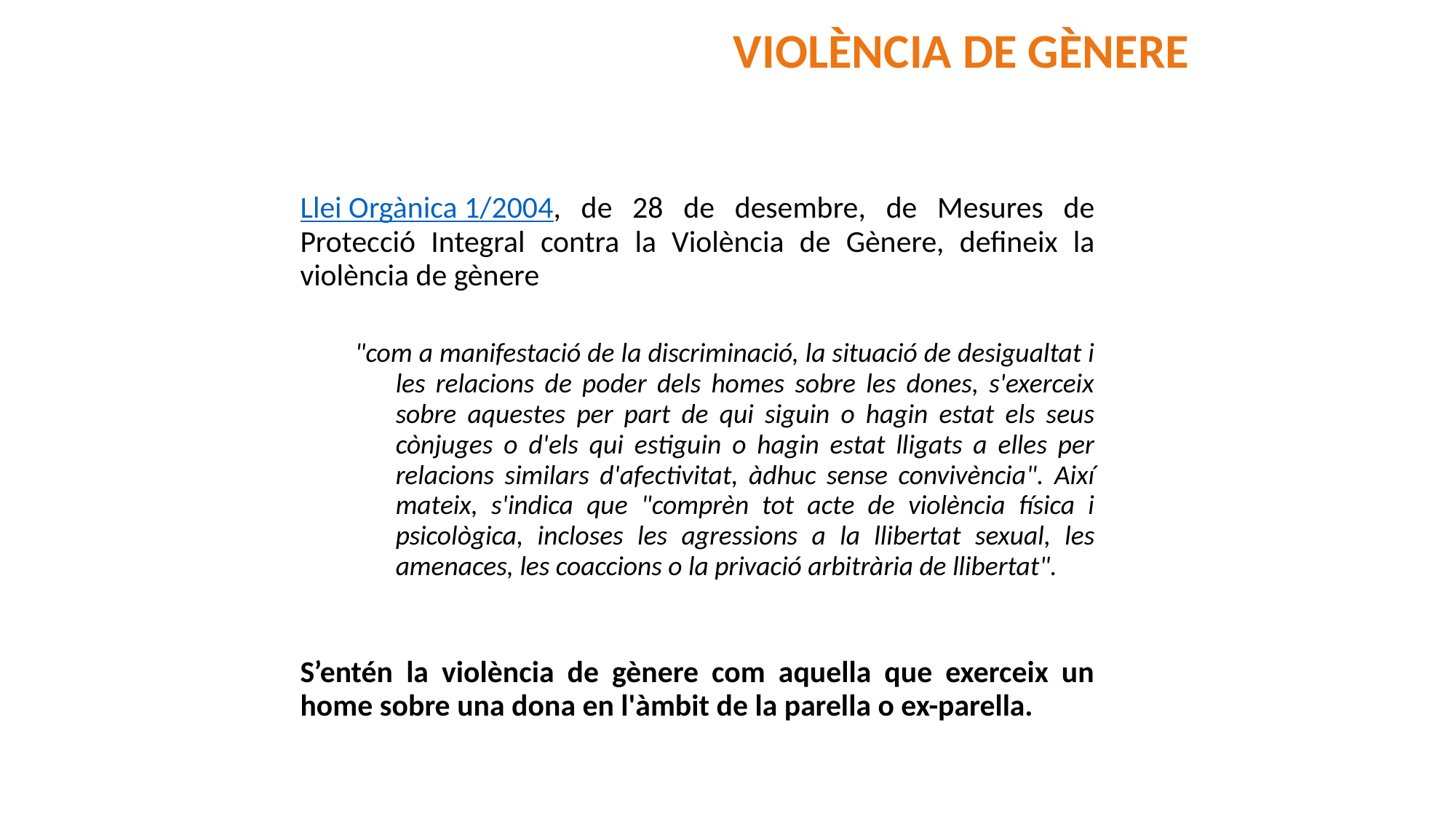

VIOLÈNCIA DE GÈNERE

Llei Orgànica 1/2004, de 28 de desembre, de Mesures de Protecció Integral contra la Violència de Gènere, defineix la violència de gènere

"com a manifestació de la discriminació, la situació de desigualtat i les relacions de poder dels homes sobre les dones, s'exerceix sobre aquestes per part de qui siguin o hagin estat els seus cònjuges o d'els qui estiguin o hagin estat lligats a elles per relacions similars d'afectivitat, àdhuc sense convivència". Així mateix, s'indica que "comprèn tot acte de violència física i psicològica, incloses les agressions a la llibertat sexual, les amenaces, les coaccions o la privació arbitrària de llibertat".
S’entén la violència de gènere com aquella que exerceix un home sobre una dona en l'àmbit de la parella o ex-parella.